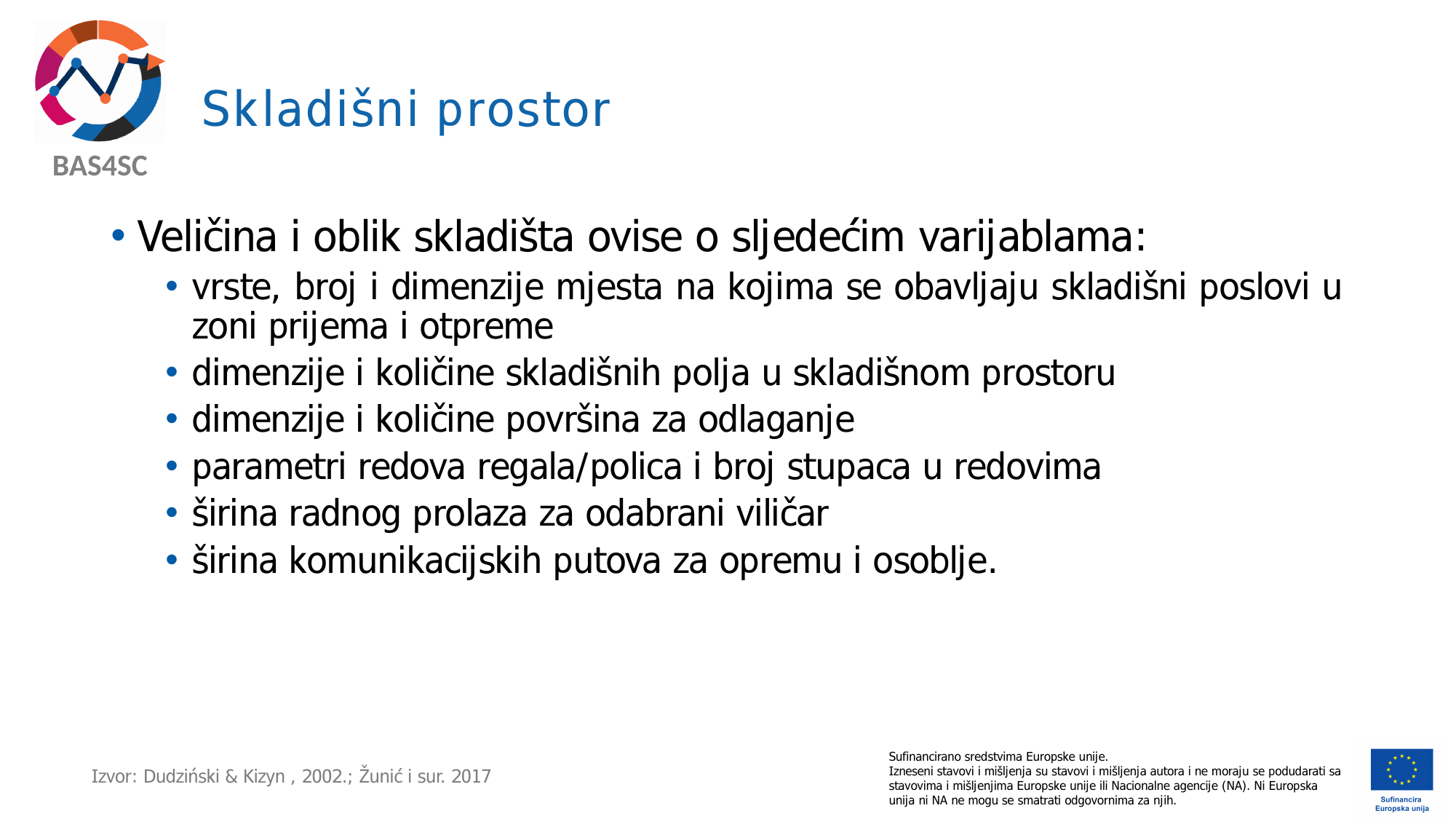

# Skladišni prostor
Veličina i oblik skladišta ovise o sljedećim varijablama:
vrste, broj i dimenzije mjesta na kojima se obavljaju skladišni poslovi u zoni prijema i otpreme
dimenzije i količine skladišnih polja u skladišnom prostoru
dimenzije i količine površina za odlaganje
parametri redova regala/polica i broj stupaca u redovima
širina radnog prolaza za odabrani viličar
širina komunikacijskih putova za opremu i osoblje.
Izvor: Dudziński & Kizyn , 2002.; Žunić i sur. 2017